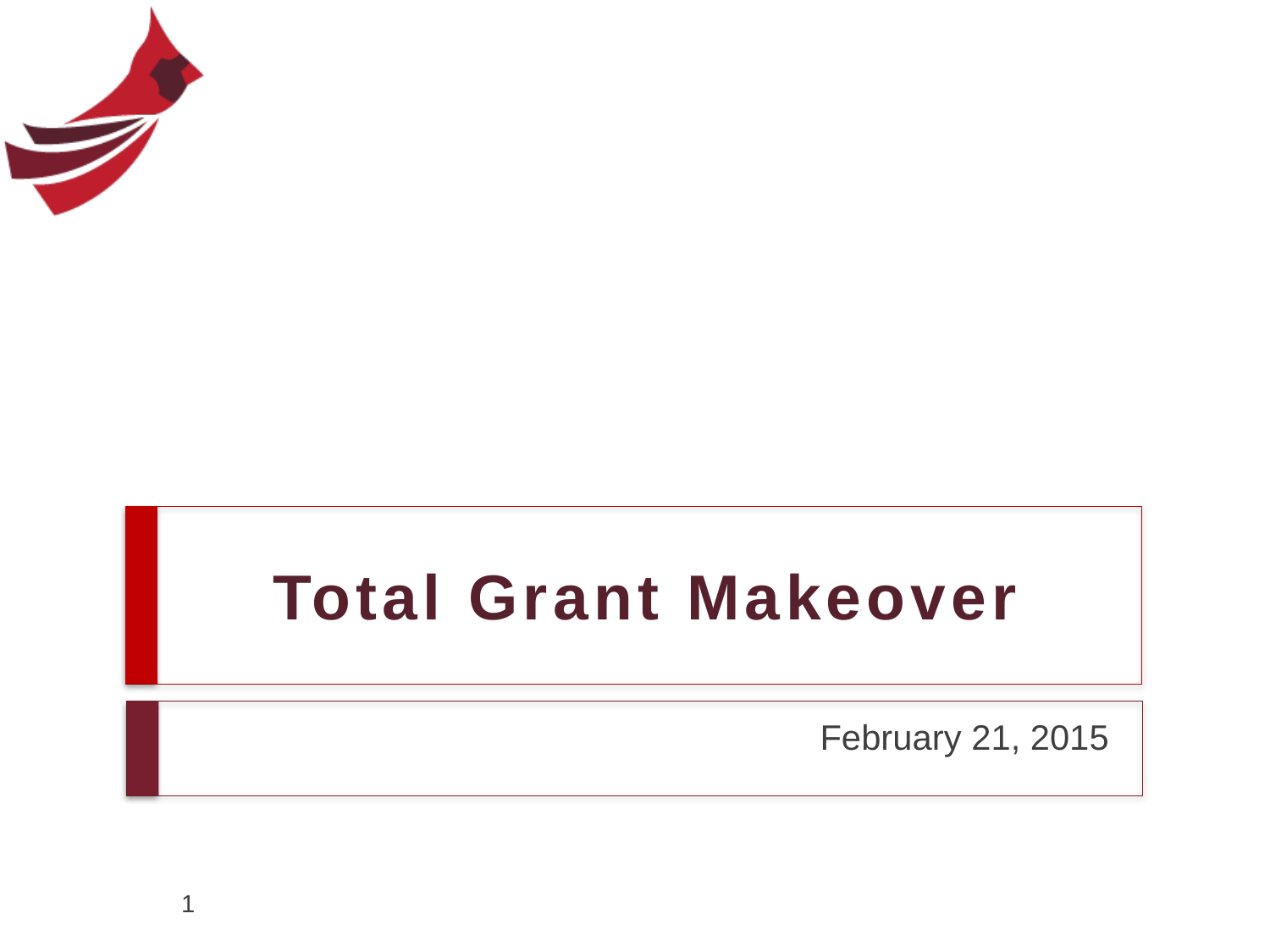

# Total Grant Makeover
February 21, 2015
1